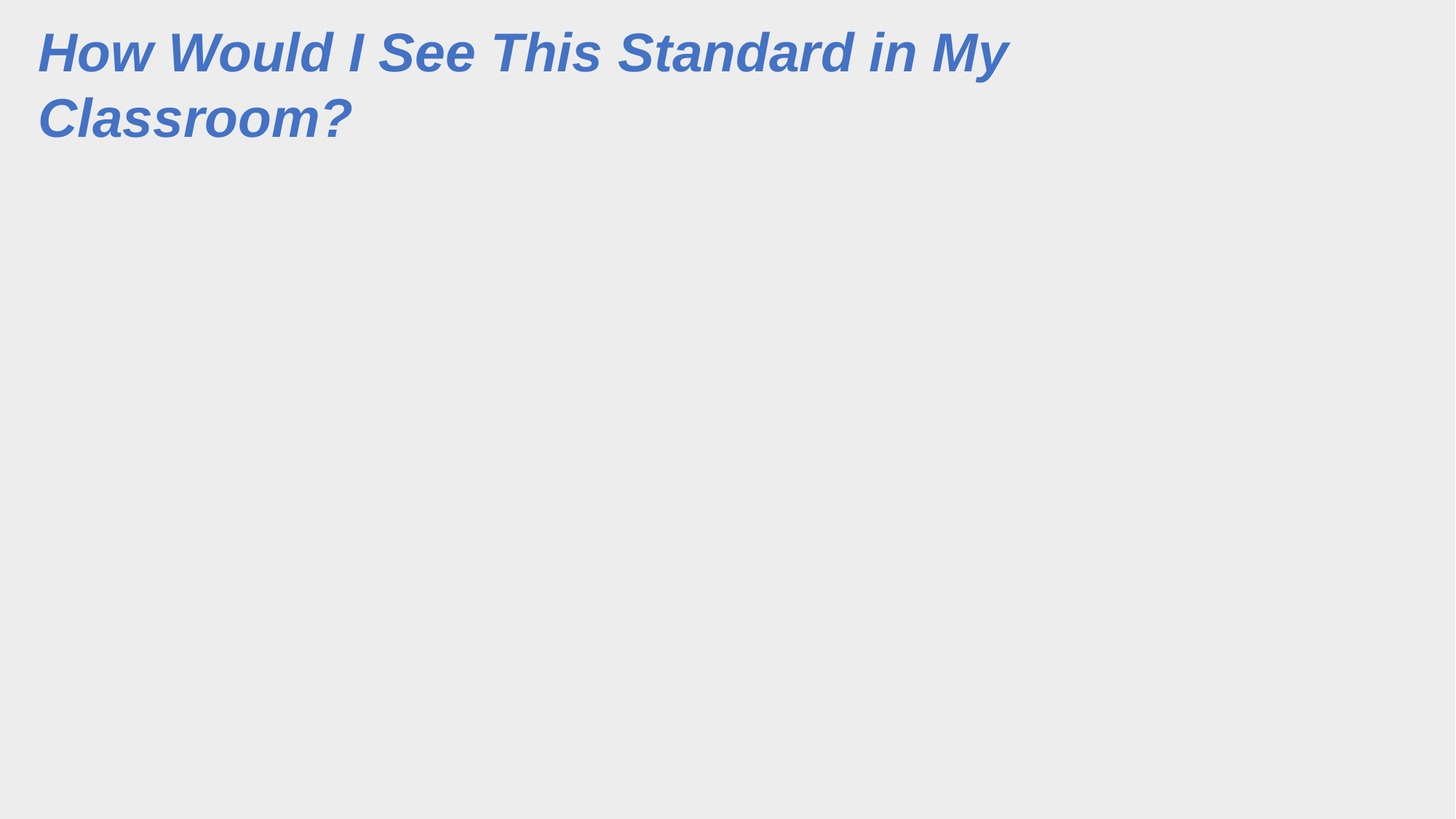

How Would I See This Standard in My Classroom?